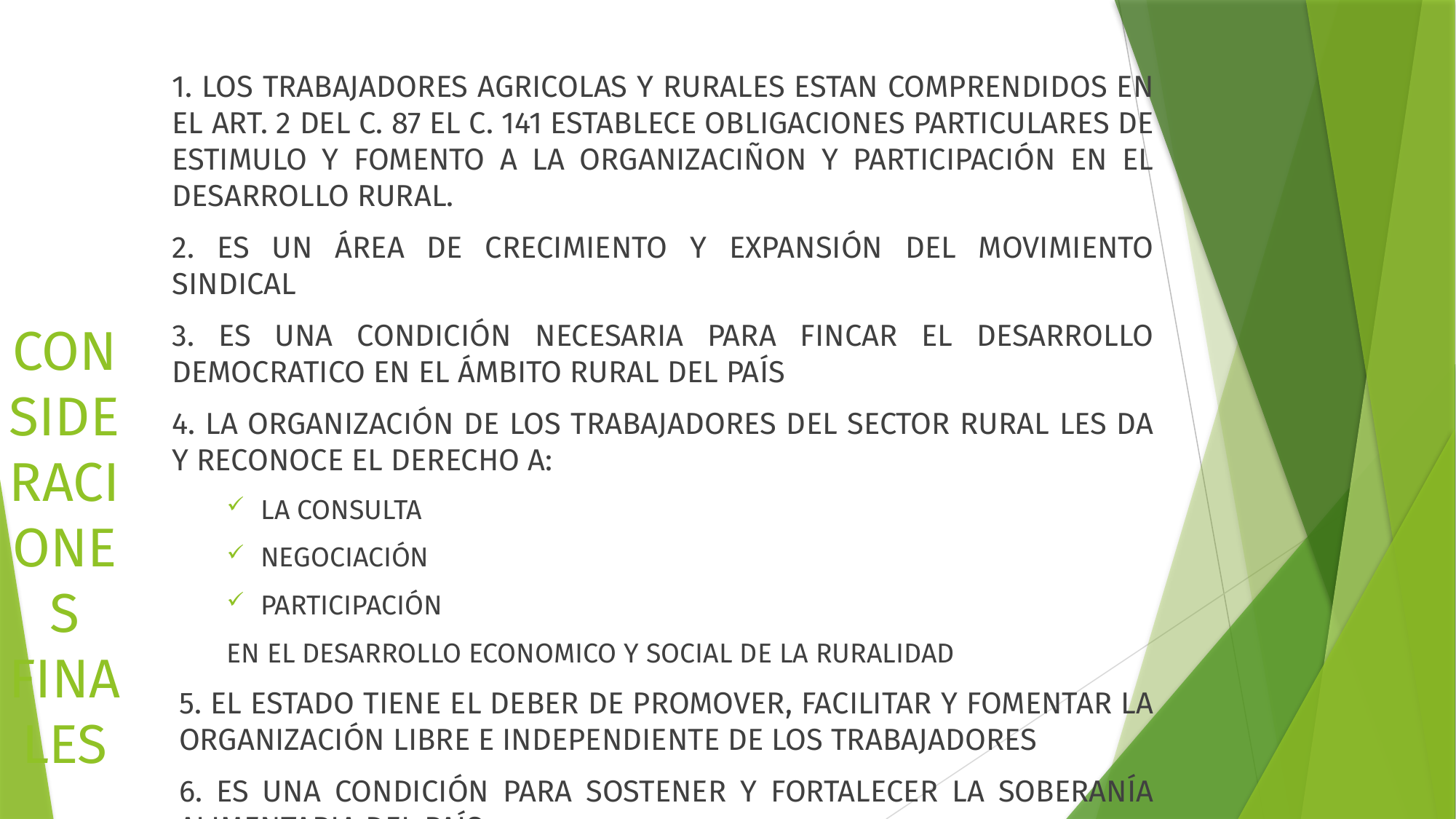

# CONSIDERACIONES FINALES
1. LOS TRABAJADORES AGRICOLAS Y RURALES ESTAN COMPRENDIDOS EN EL ART. 2 DEL C. 87 EL C. 141 ESTABLECE OBLIGACIONES PARTICULARES DE ESTIMULO Y FOMENTO A LA ORGANIZACIÑON Y PARTICIPACIÓN EN EL DESARROLLO RURAL.
2. ES UN ÁREA DE CRECIMIENTO Y EXPANSIÓN DEL MOVIMIENTO SINDICAL
3. ES UNA CONDICIÓN NECESARIA PARA FINCAR EL DESARROLLO DEMOCRATICO EN EL ÁMBITO RURAL DEL PAÍS
4. LA ORGANIZACIÓN DE LOS TRABAJADORES DEL SECTOR RURAL LES DA Y RECONOCE EL DERECHO A:
LA CONSULTA
NEGOCIACIÓN
PARTICIPACIÓN
EN EL DESARROLLO ECONOMICO Y SOCIAL DE LA RURALIDAD
5. EL ESTADO TIENE EL DEBER DE PROMOVER, FACILITAR Y FOMENTAR LA ORGANIZACIÓN LIBRE E INDEPENDIENTE DE LOS TRABAJADORES
6. ES UNA CONDICIÓN PARA SOSTENER Y FORTALECER LA SOBERANÍA ALIMENTARIA DEL PAÍS